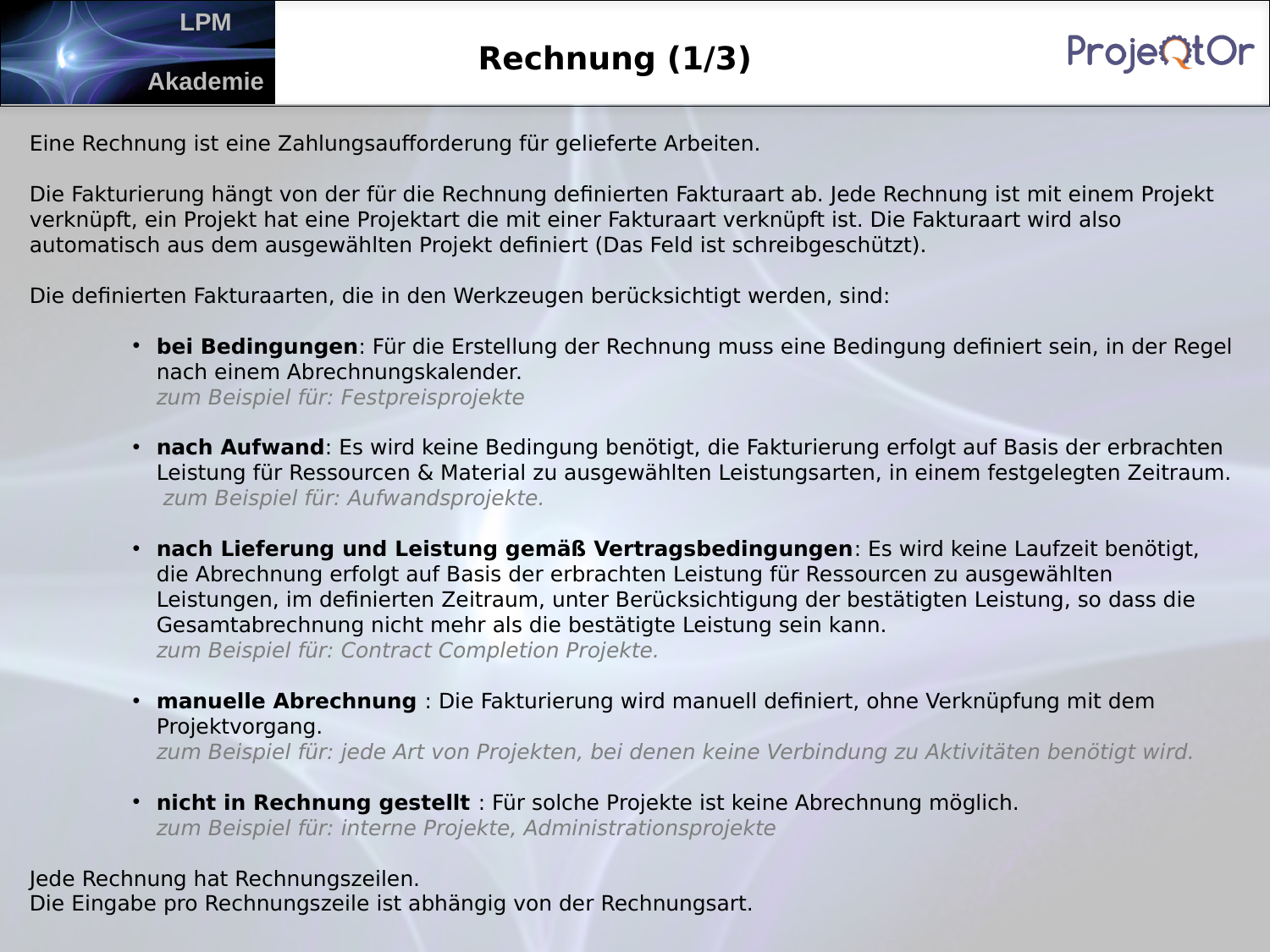

Rechnung (1/3)
Eine Rechnung ist eine Zahlungsaufforderung für gelieferte Arbeiten.

Die Fakturierung hängt von der für die Rechnung definierten Fakturaart ab. Jede Rechnung ist mit einem Projekt verknüpft, ein Projekt hat eine Projektart die mit einer Fakturaart verknüpft ist. Die Fakturaart wird also automatisch aus dem ausgewählten Projekt definiert (Das Feld ist schreibgeschützt).

Die definierten Fakturaarten, die in den Werkzeugen berücksichtigt werden, sind:

bei Bedingungen: Für die Erstellung der Rechnung muss eine Bedingung definiert sein, in der Regel nach einem Abrechnungskalender.
zum Beispiel für: Festpreisprojekte
nach Aufwand: Es wird keine Bedingung benötigt, die Fakturierung erfolgt auf Basis der erbrachten Leistung für Ressourcen & Material zu ausgewählten Leistungsarten, in einem festgelegten Zeitraum.
 zum Beispiel für: Aufwandsprojekte.
nach Lieferung und Leistung gemäß Vertragsbedingungen: Es wird keine Laufzeit benötigt, die Abrechnung erfolgt auf Basis der erbrachten Leistung für Ressourcen zu ausgewählten Leistungen, im definierten Zeitraum, unter Berücksichtigung der bestätigten Leistung, so dass die Gesamtabrechnung nicht mehr als die bestätigte Leistung sein kann.
zum Beispiel für: Contract Completion Projekte.

manuelle Abrechnung : Die Fakturierung wird manuell definiert, ohne Verknüpfung mit dem Projektvorgang.
zum Beispiel für: jede Art von Projekten, bei denen keine Verbindung zu Aktivitäten benötigt wird.

nicht in Rechnung gestellt : Für solche Projekte ist keine Abrechnung möglich.
zum Beispiel für: interne Projekte, Administrationsprojekte

Jede Rechnung hat Rechnungszeilen.
Die Eingabe pro Rechnungszeile ist abhängig von der Rechnungsart.